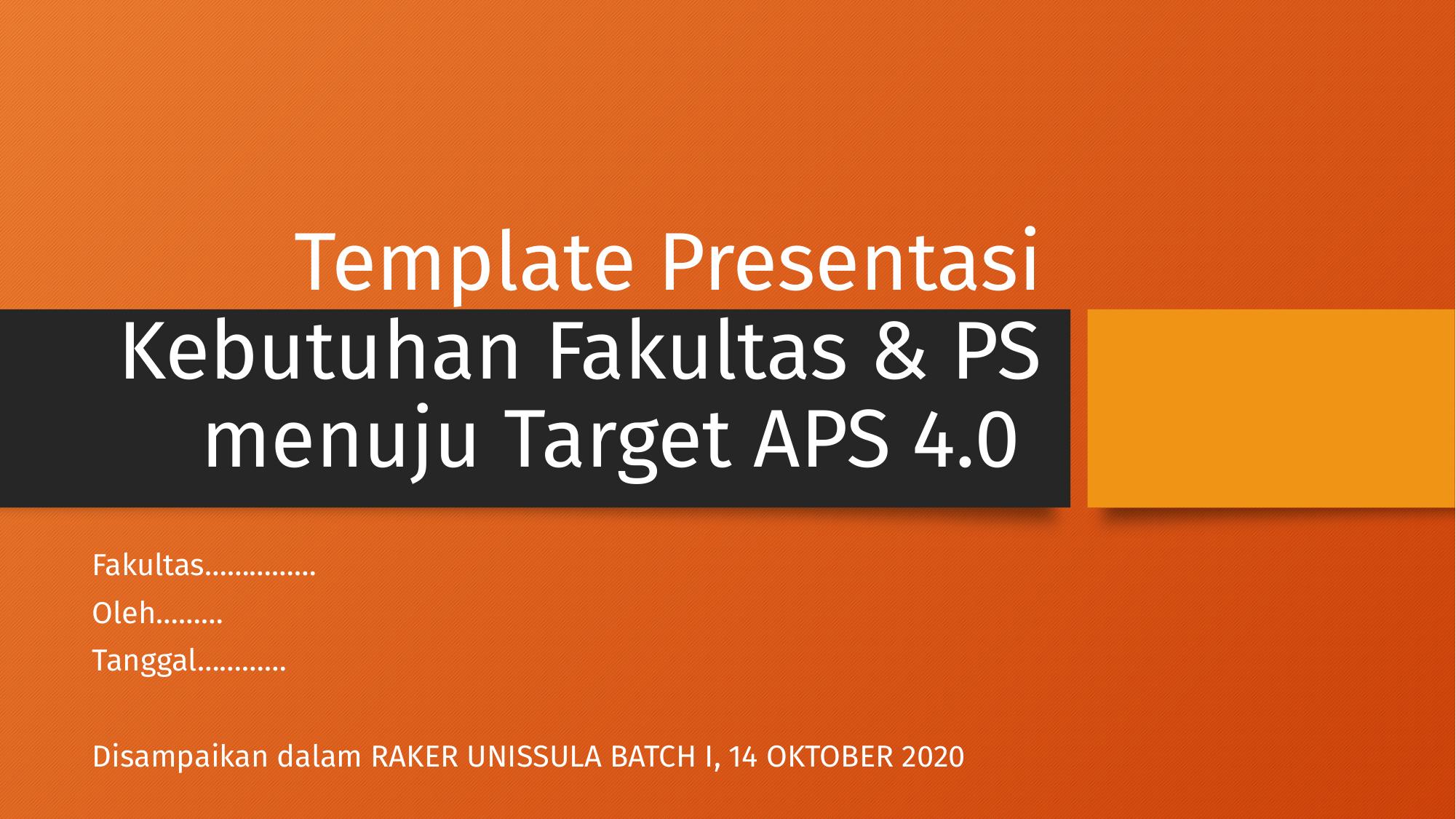

# Template Presentasi Kebutuhan Fakultas & PS menuju Target APS 4.0
Fakultas……………
Oleh………
Tanggal…………

Disampaikan dalam RAKER UNISSULA BATCH I, 14 OKTOBER 2020